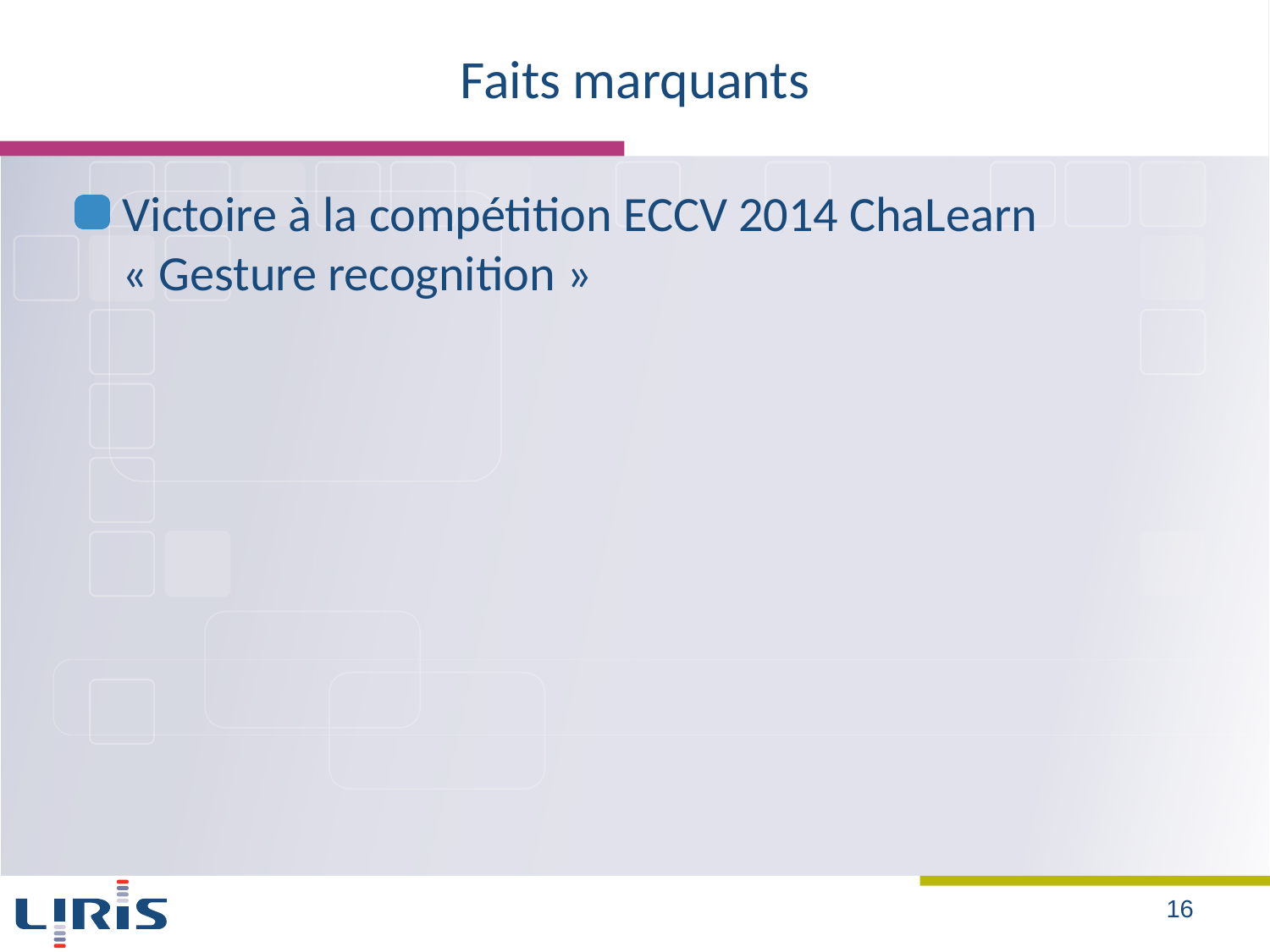

# Faits marquants
Victoire à la compétition ECCV 2014 ChaLearn « Gesture recognition »
16